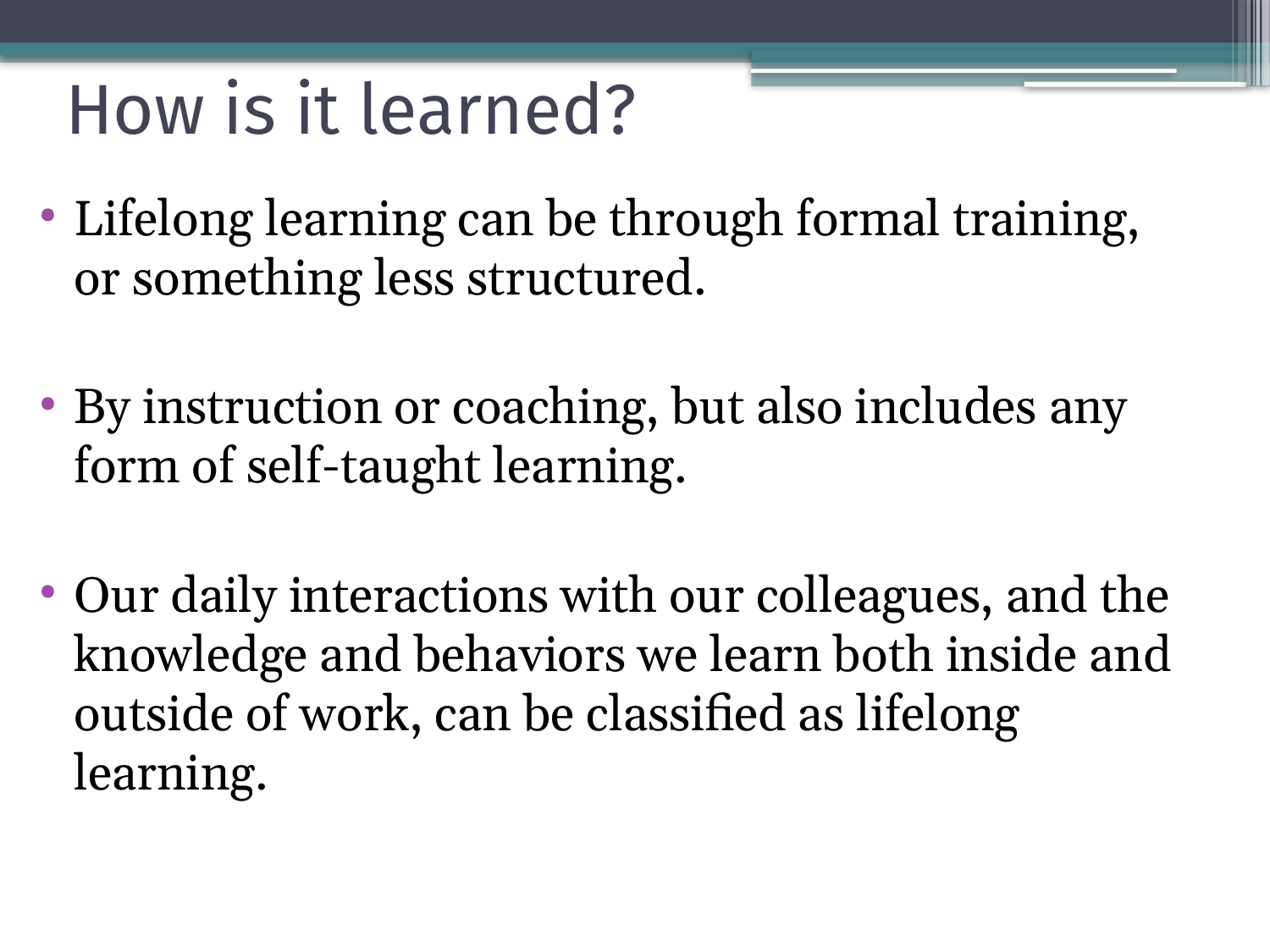

# How is it learned?
Lifelong learning can be through formal training, or something less structured.

By instruction or coaching, but also includes any form of self-taught learning.

Our daily interactions with our colleagues, and the knowledge and behaviors we learn both inside and outside of work, can be classified as lifelong learning.